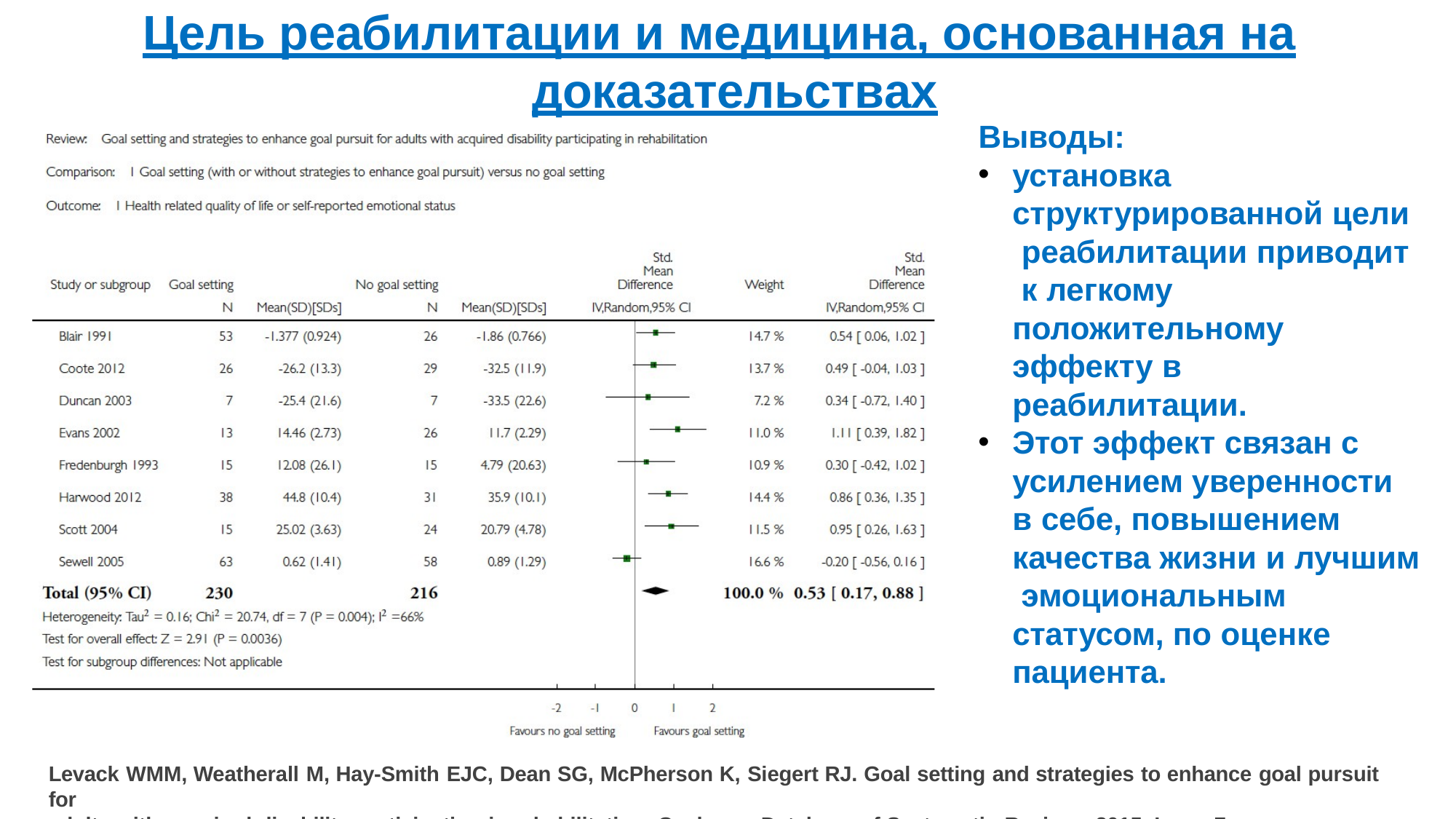

# Цель реабилитации и медицина, основанная на  доказательствах
Выводы:
установка  структурированной цели  реабилитации приводит  к легкому  положительному  эффекту в  реабилитации.
Этот эффект связан с  усилением уверенности  в себе, повышением  качества жизни и лучшим  эмоциональным  статусом, по оценке  пациента.

Levack WMM, Weatherall M, Hay-Smith EJC, Dean SG, McPherson K, Siegert RJ. Goal setting and strategies to enhance goal pursuit for
adults with acquired disability participating in rehabilitation. Cochrane Database of Systematic Reviews 2015, Issue 7.